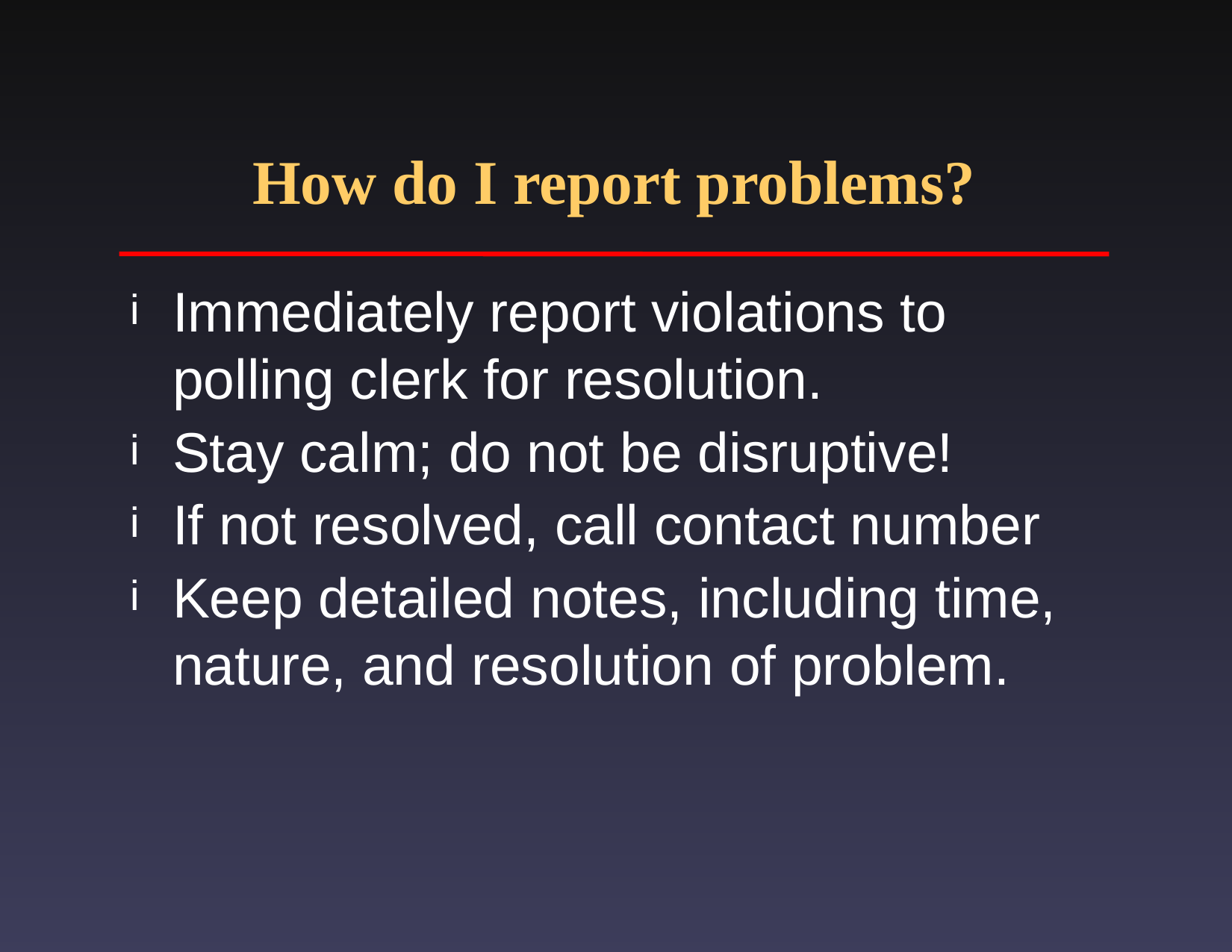

# How do I report problems?
Immediately report violations to polling clerk for resolution.
Stay calm; do not be disruptive!
If not resolved, call contact number
Keep detailed notes, including time, nature, and resolution of problem.